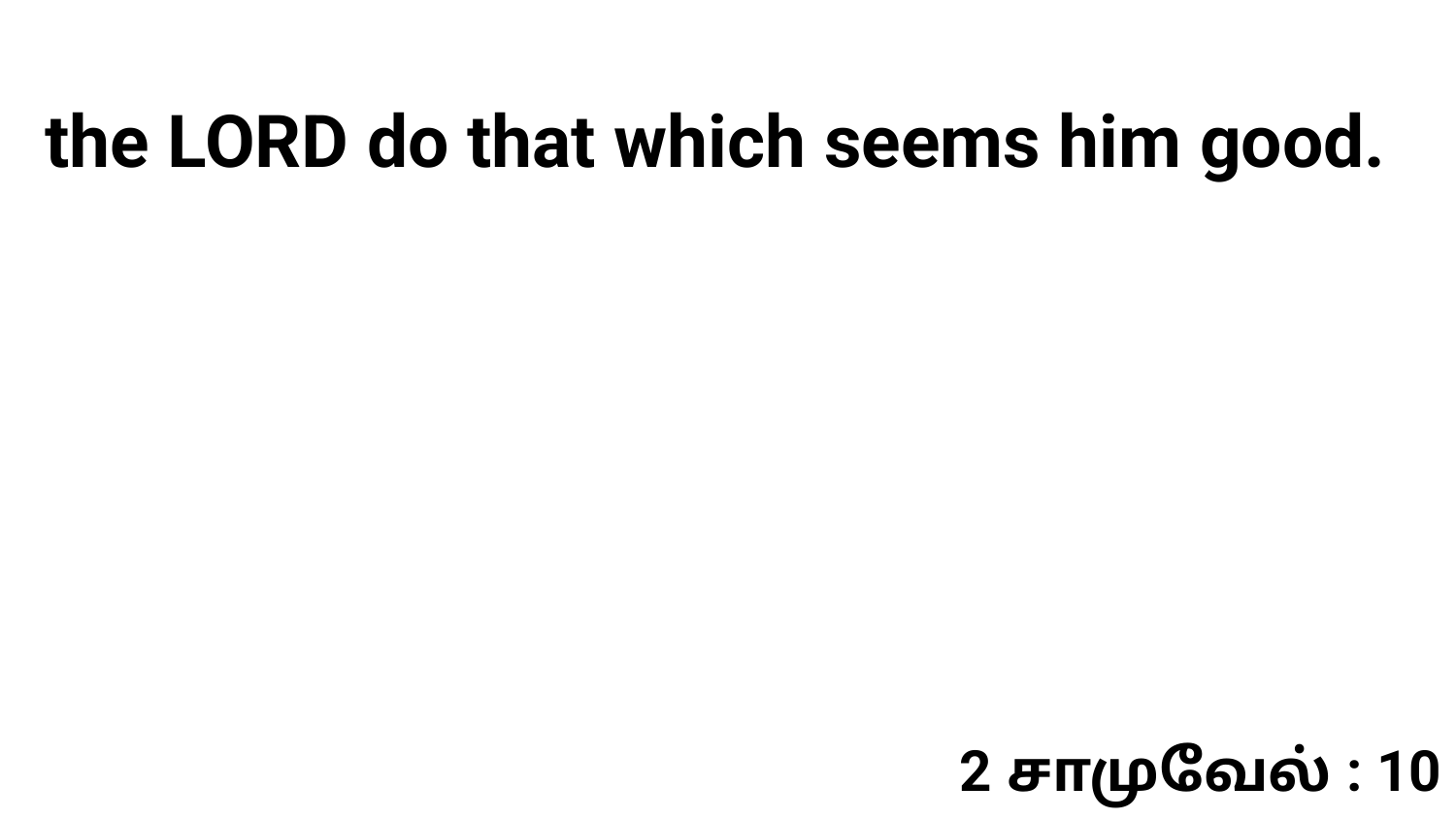

the LORD do that which seems him good.
2 சாமுவேல் : 10